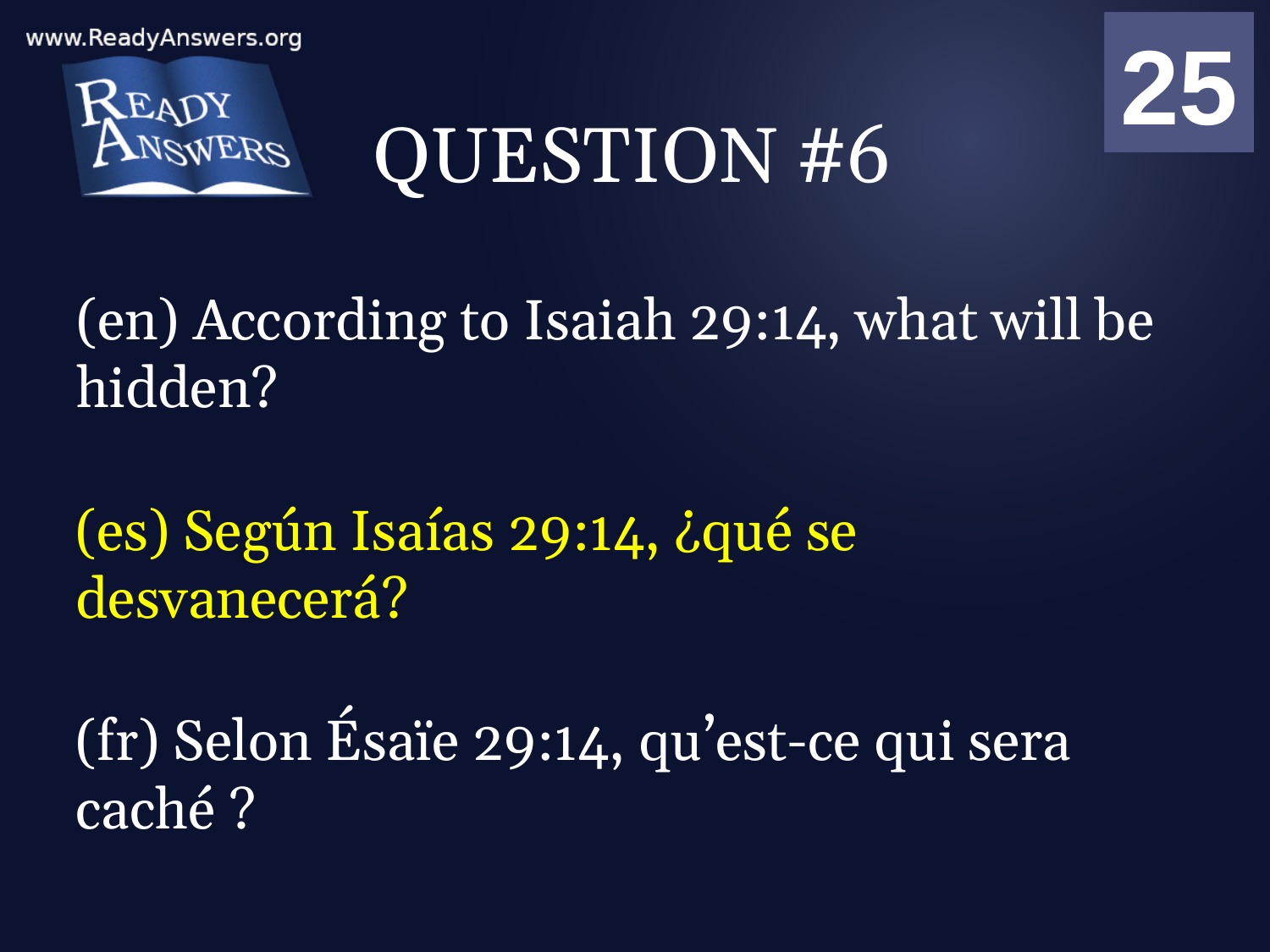

01
02
03
04
05
06
07
08
09
10
11
12
13
14
15
16
17
18
19
20
21
22
23
24
25
00
# QUESTION #6
(en) According to Isaiah 29:14, what will be hidden?
(es) Según Isaías 29:14, ¿qué se desvanecerá?
(fr) Selon Ésaïe 29:14, qu’est-ce qui sera caché ?